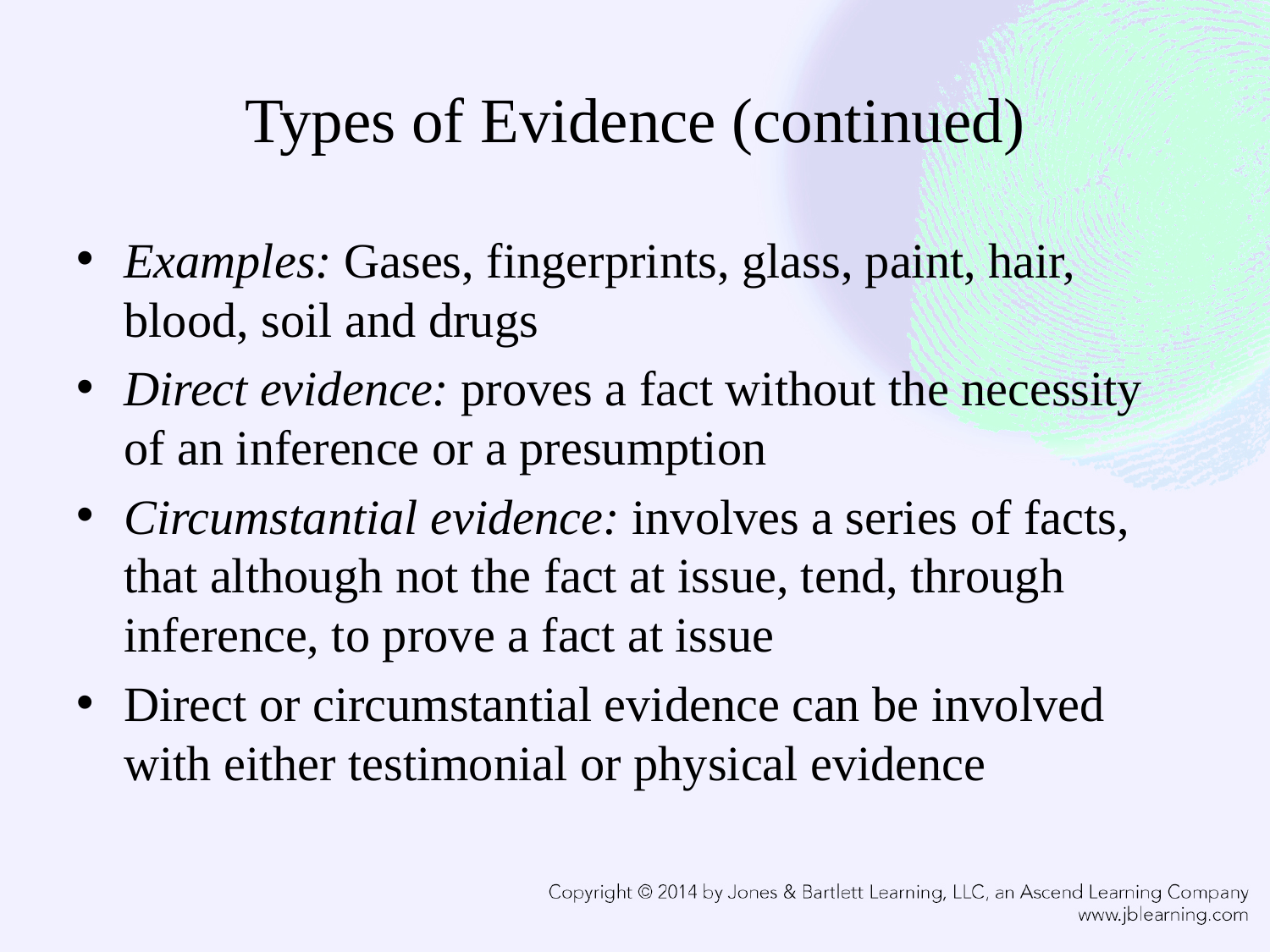

# Types of Evidence (continued)
Examples: Gases, fingerprints, glass, paint, hair, blood, soil and drugs
Direct evidence: proves a fact without the necessity of an inference or a presumption
Circumstantial evidence: involves a series of facts, that although not the fact at issue, tend, through inference, to prove a fact at issue
Direct or circumstantial evidence can be involved with either testimonial or physical evidence